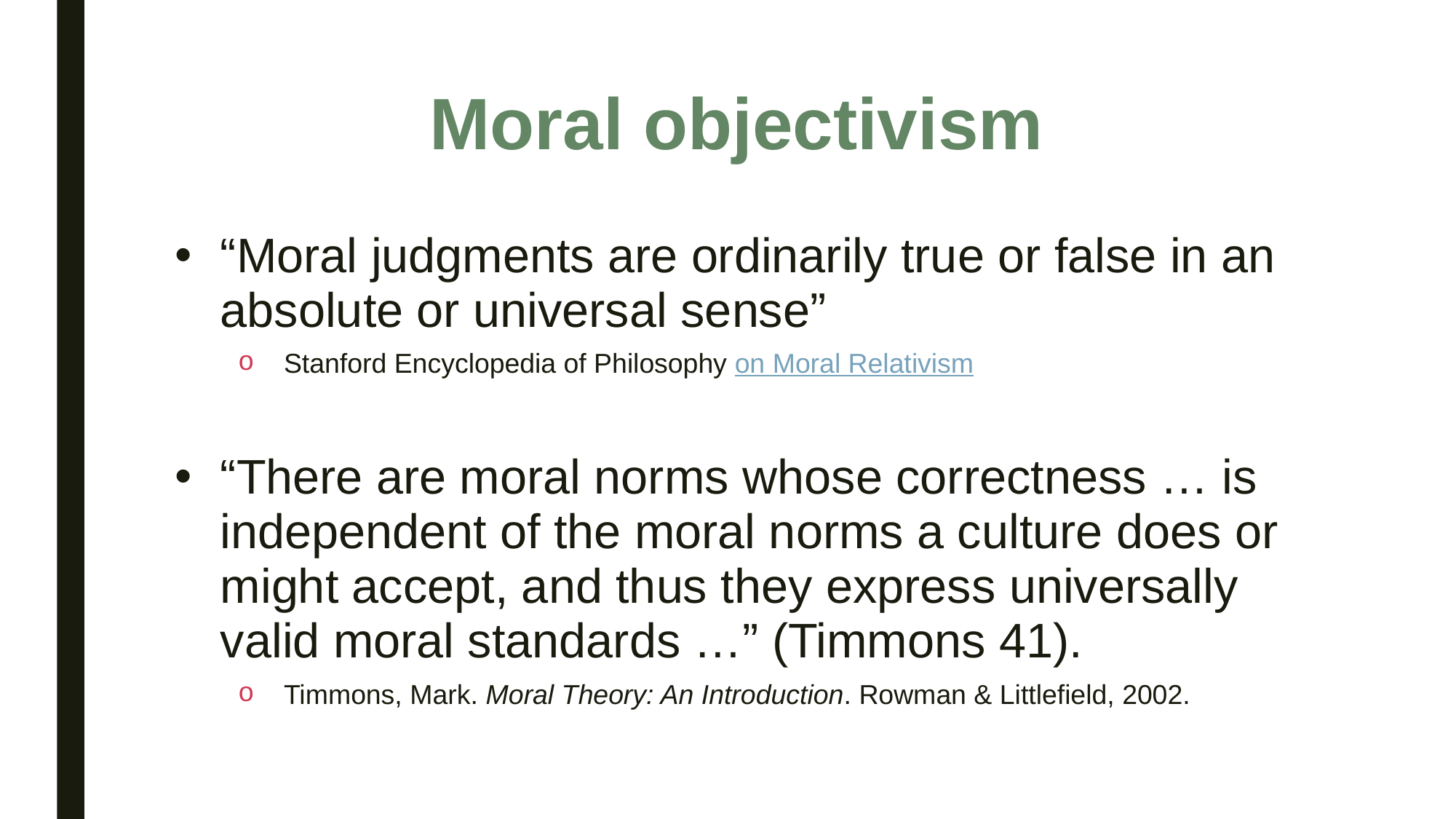

# Moral objectivism
“Moral judgments are ordinarily true or false in an absolute or universal sense”
Stanford Encyclopedia of Philosophy on Moral Relativism

“There are moral norms whose correctness … is independent of the moral norms a culture does or might accept, and thus they express universally valid moral standards …” (Timmons 41).
Timmons, Mark. Moral Theory: An Introduction. Rowman & Littlefield, 2002.